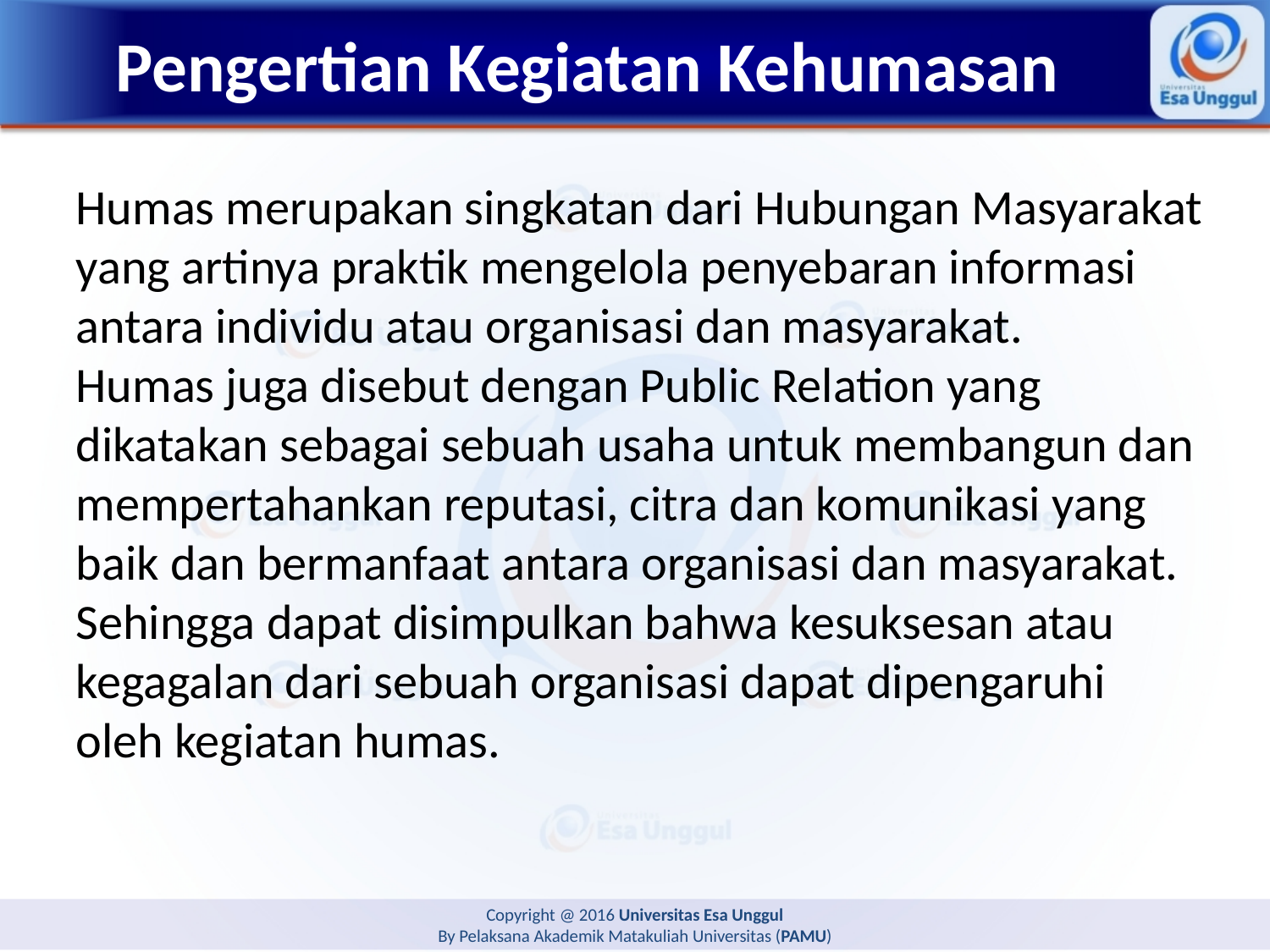

# Pengertian Kegiatan Kehumasan
Humas merupakan singkatan dari Hubungan Masyarakat yang artinya praktik mengelola penyebaran informasi antara individu atau organisasi dan masyarakat.
Humas juga disebut dengan Public Relation yang dikatakan sebagai sebuah usaha untuk membangun dan mempertahankan reputasi, citra dan komunikasi yang baik dan bermanfaat antara organisasi dan masyarakat.
Sehingga dapat disimpulkan bahwa kesuksesan atau kegagalan dari sebuah organisasi dapat dipengaruhi oleh kegiatan humas.